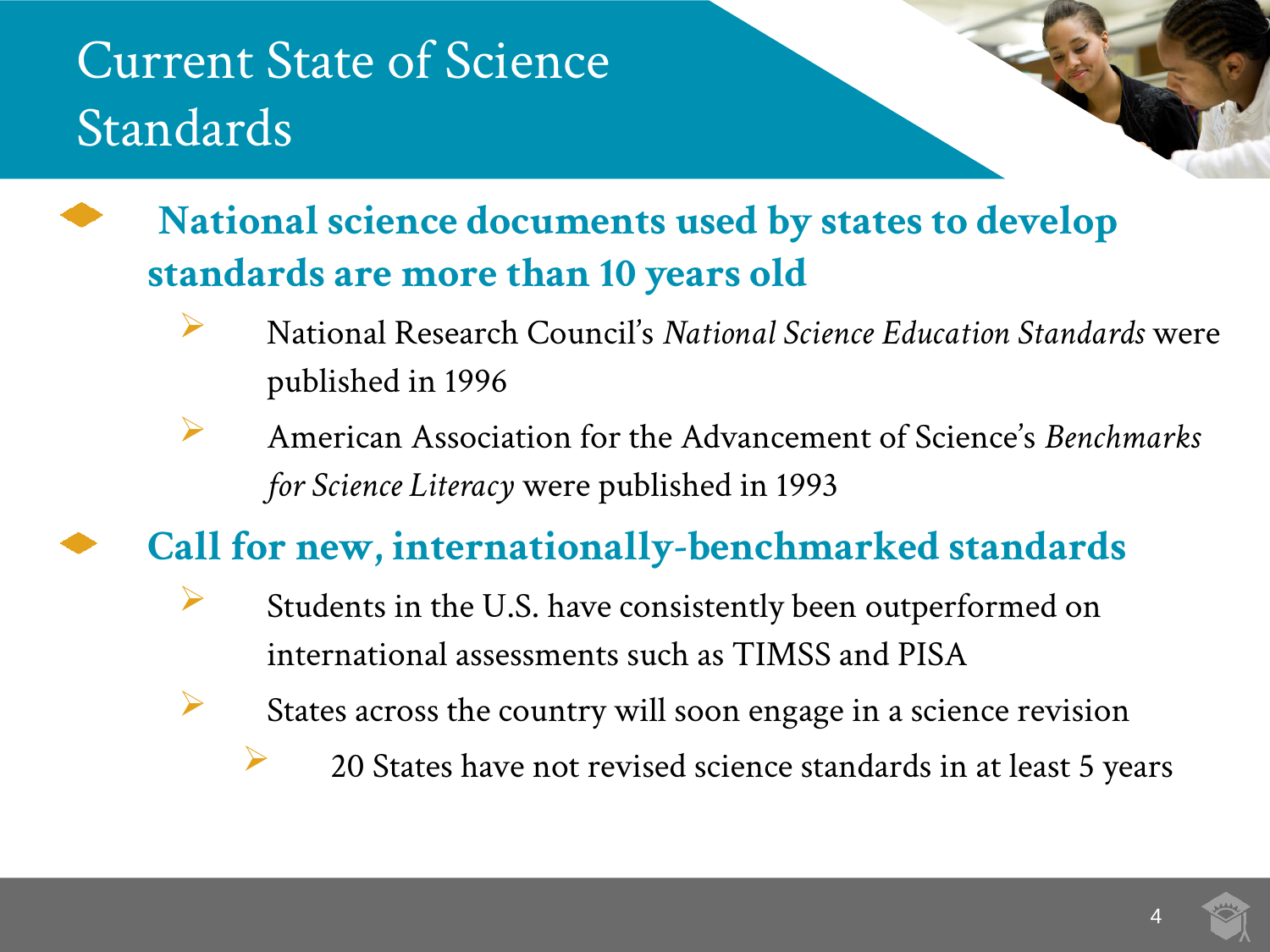

# Current State of Science Standards
 National science documents used by states to develop standards are more than 10 years old
National Research Council’s National Science Education Standards were published in 1996
American Association for the Advancement of Science’s Benchmarks for Science Literacy were published in 1993
Call for new, internationally-benchmarked standards
Students in the U.S. have consistently been outperformed on international assessments such as TIMSS and PISA
States across the country will soon engage in a science revision
20 States have not revised science standards in at least 5 years

4